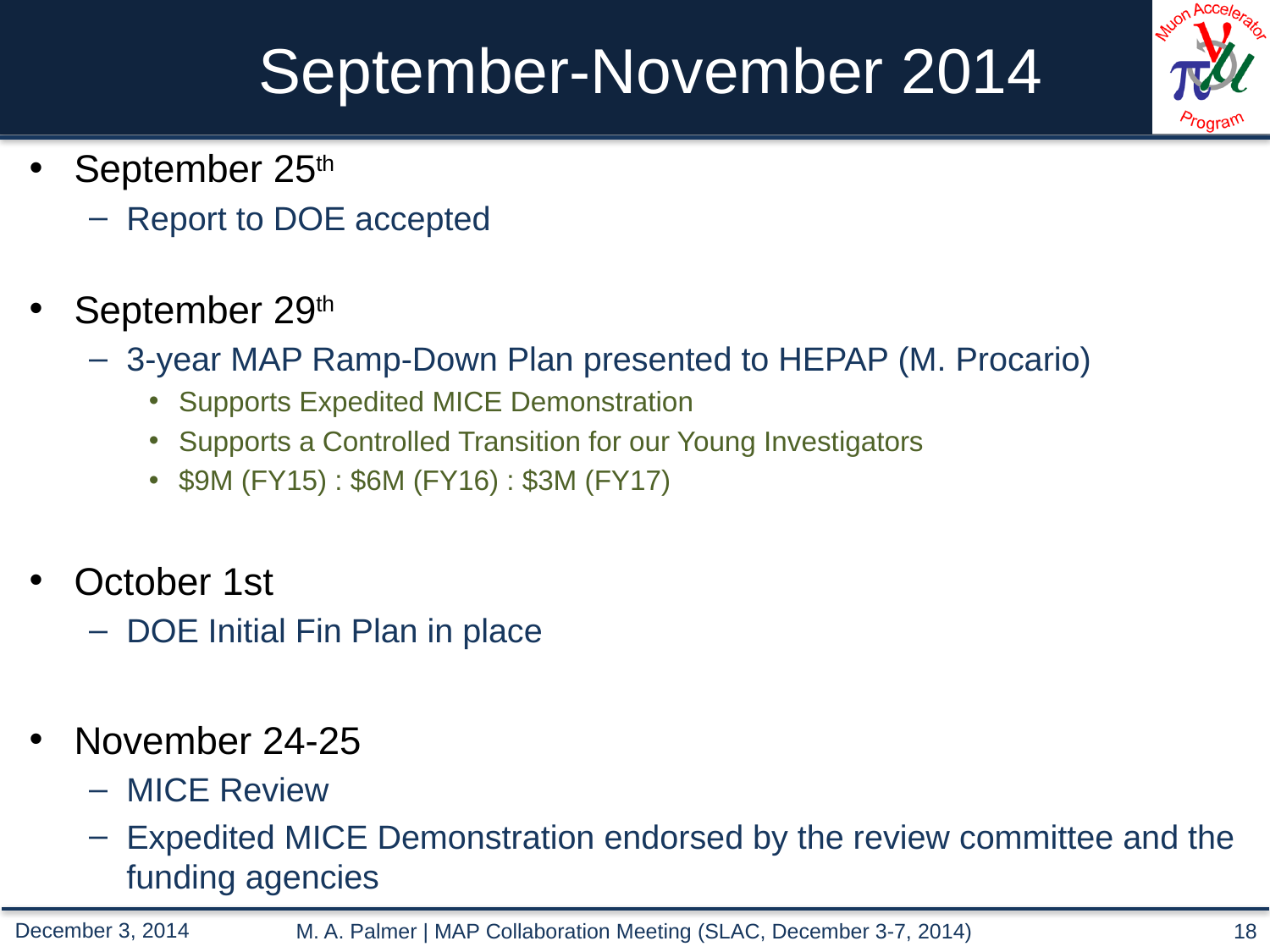

# September-November 2014
September 25th
Report to DOE accepted
September 29th
3-year MAP Ramp-Down Plan presented to HEPAP (M. Procario)
Supports Expedited MICE Demonstration
Supports a Controlled Transition for our Young Investigators
$9M (FY15) : $6M (FY16) : $3M (FY17)

October 1st
DOE Initial Fin Plan in place

November 24-25
MICE Review
Expedited MICE Demonstration endorsed by the review committee and the funding agencies

M. A. Palmer | MAP Collaboration Meeting (SLAC, December 3-7, 2014)
18
December 3, 2014